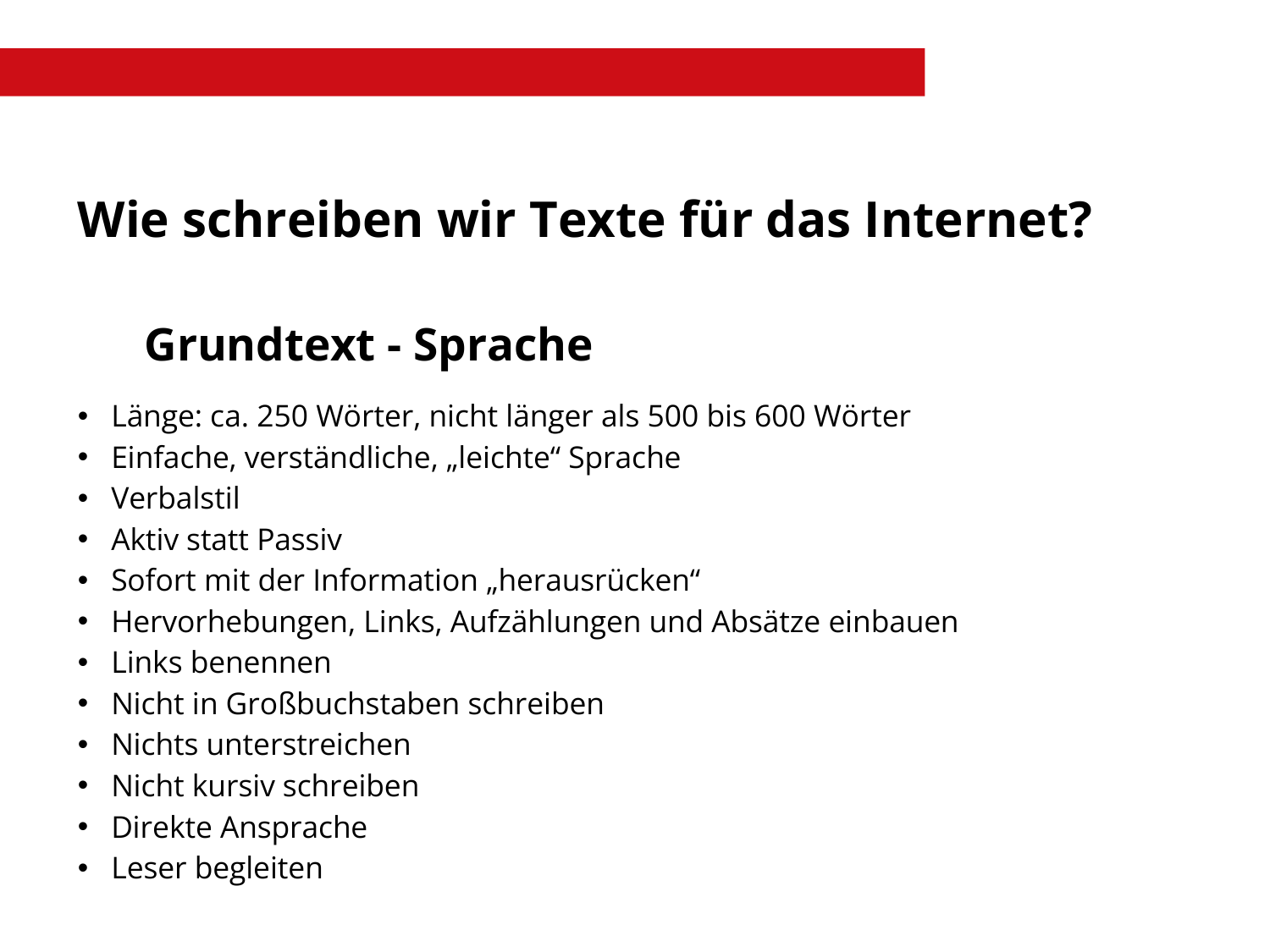

# Wie schreiben wir Texte für das Internet?
	Grundtext - Sprache

Länge: ca. 250 Wörter, nicht länger als 500 bis 600 Wörter
Einfache, verständliche, „leichte“ Sprache
Verbalstil
Aktiv statt Passiv
Sofort mit der Information „herausrücken“
Hervorhebungen, Links, Aufzählungen und Absätze einbauen
Links benennen
Nicht in Großbuchstaben schreiben
Nichts unterstreichen
Nicht kursiv schreiben
Direkte Ansprache
Leser begleiten